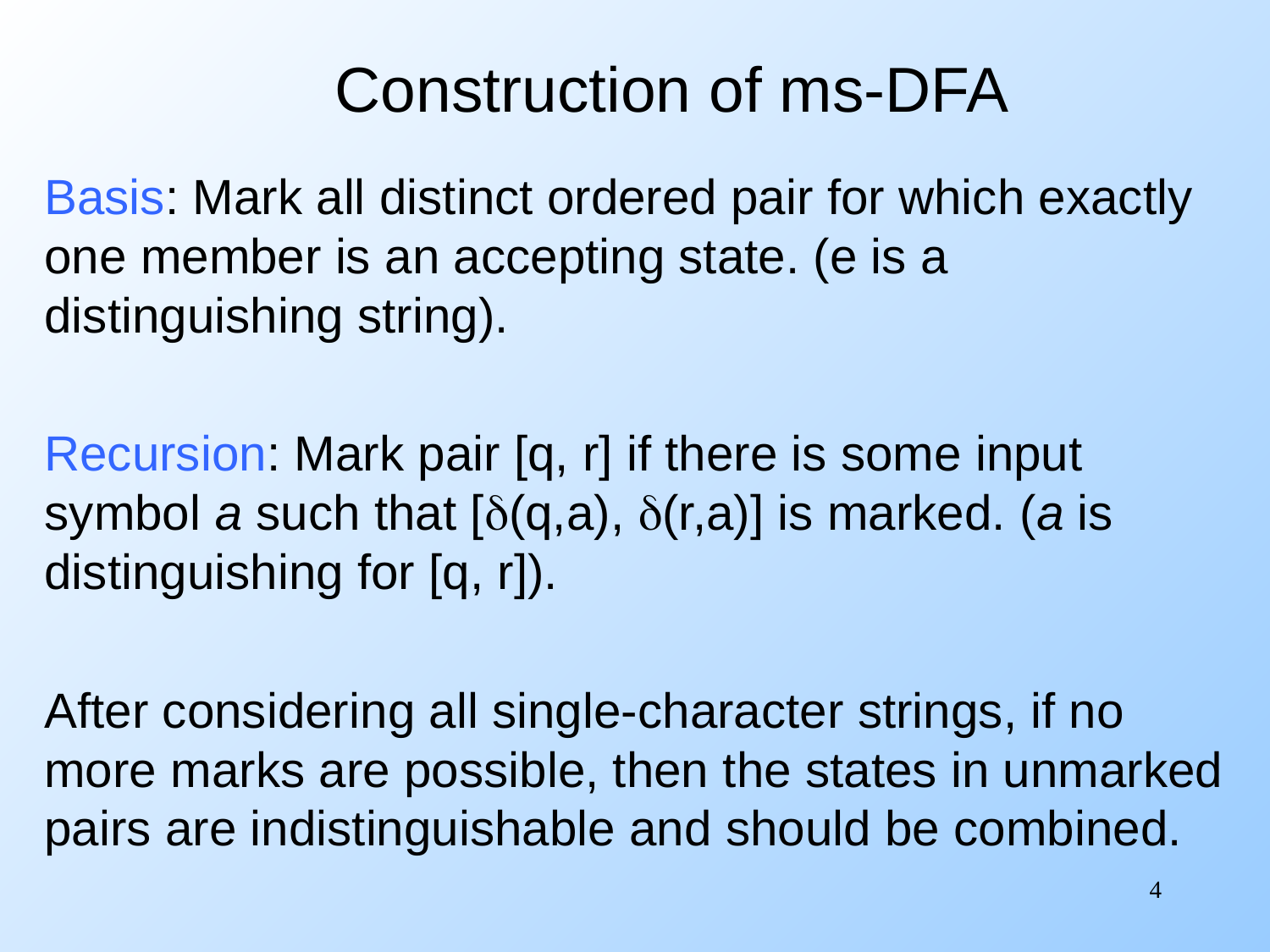

Construction of ms-DFA
Basis: Mark all distinct ordered pair for which exactly one member is an accepting state. (e is a distinguishing string).

Recursion: Mark pair [q, r] if there is some input symbol a such that [δ(q,a), δ(r,a)] is marked. (a is distinguishing for [q, r]).

After considering all single-character strings, if no more marks are possible, then the states in unmarked pairs are indistinguishable and should be combined.

Merge the states in indistinguishable pairs
4